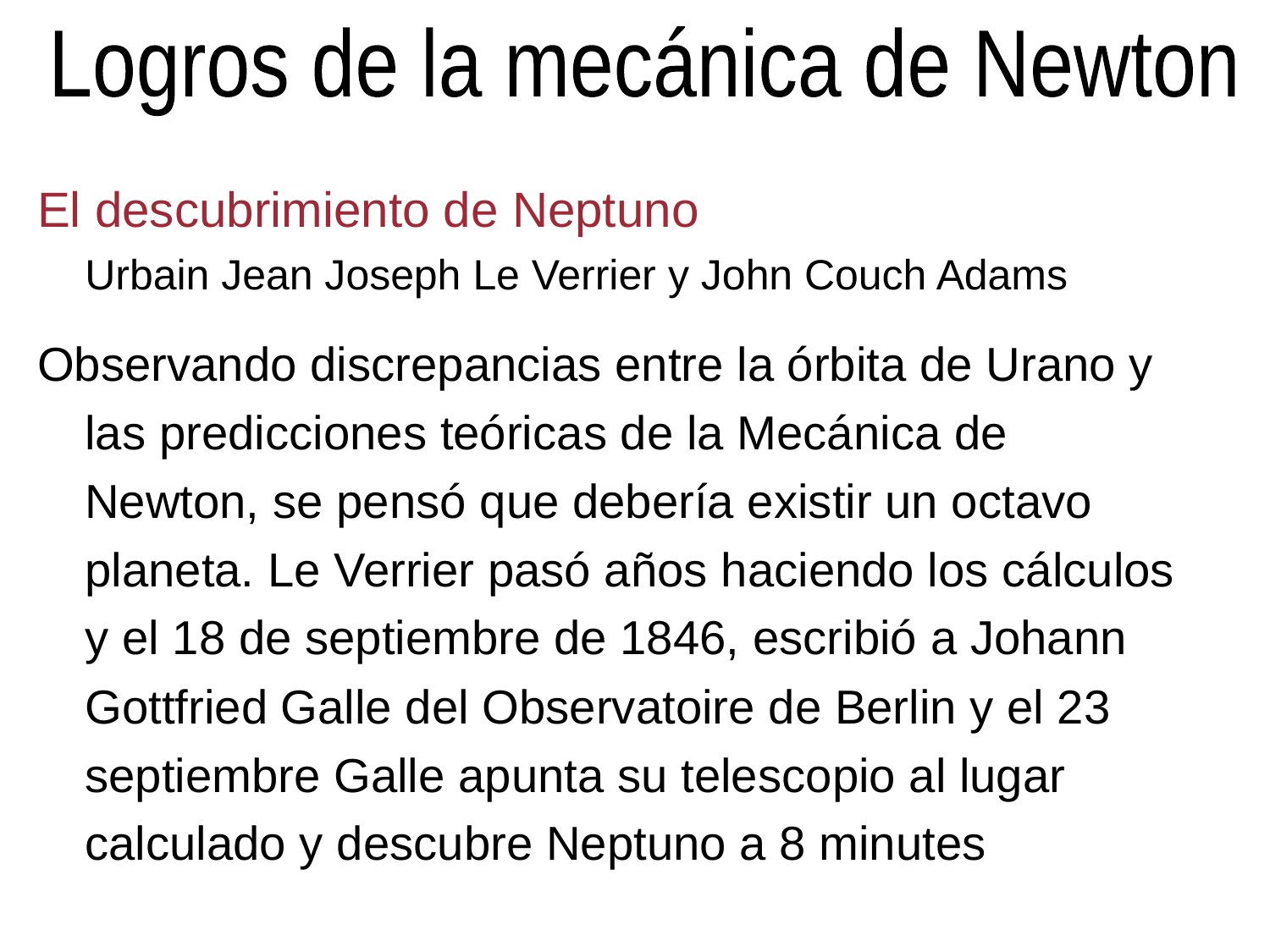

Logros de la mecánica de Newton
El descubrimiento de Neptuno
Urbain Jean Joseph Le Verrier y John Couch Adams
Observando discrepancias entre la órbita de Urano y las predicciones teóricas de la Mecánica de Newton, se pensó que debería existir un octavo planeta. Le Verrier pasó años haciendo los cálculos y el 18 de septiembre de 1846, escribió a Johann Gottfried Galle del Observatoire de Berlin y el 23 septiembre Galle apunta su telescopio al lugar calculado y descubre Neptuno a 8 minutes